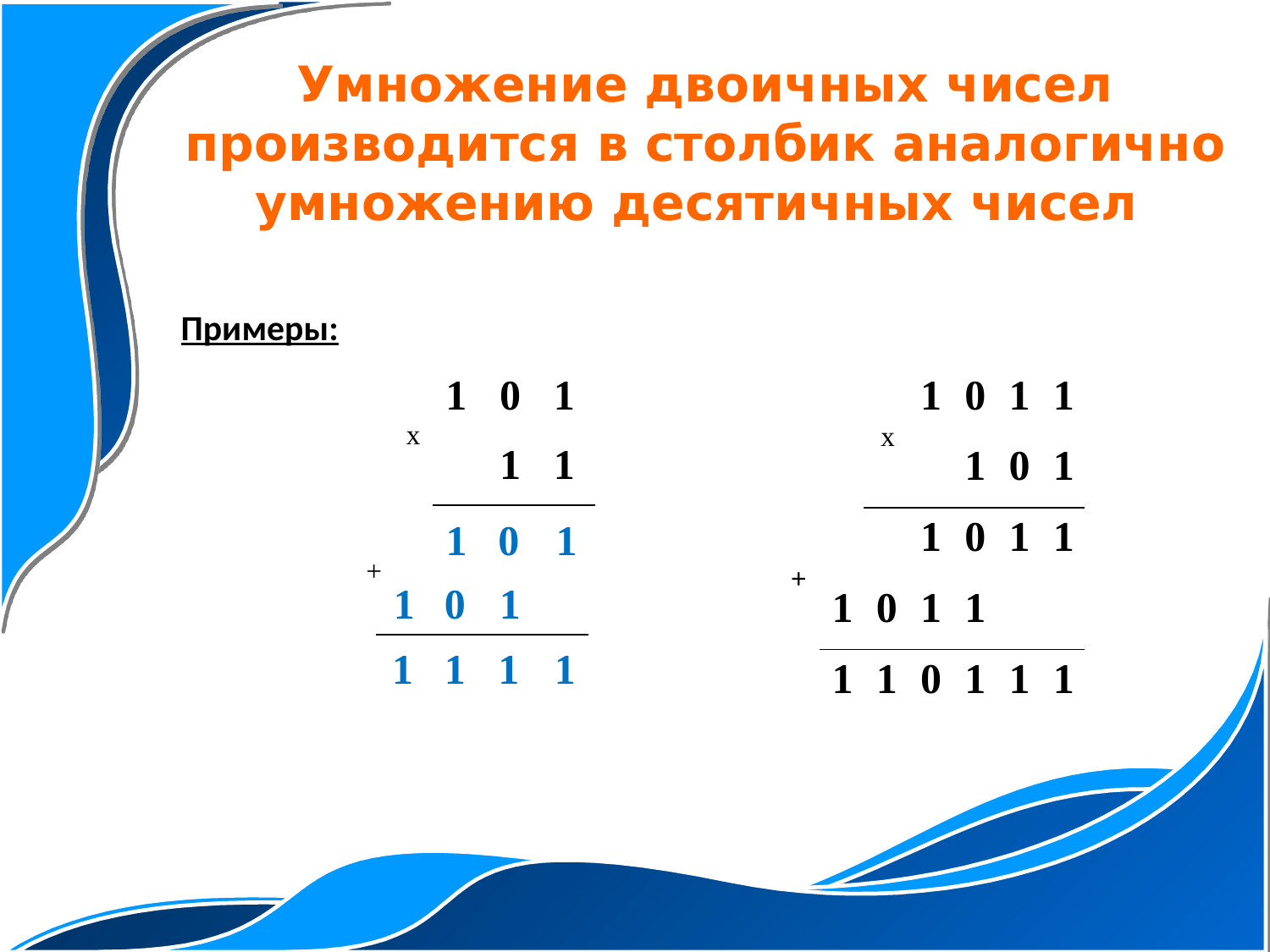

Умножение двоичных чисел производится в столбик аналогично умножению десятичных чисел
Примеры:
|  | x | 1 | 0 | 1 |
| --- | --- | --- | --- | --- |
|  |  |  | 1 | 1 |
|  |  | x | 1 | 0 | 1 | 1 |
| --- | --- | --- | --- | --- | --- | --- |
|  |  |  |  | 1 | 0 | 1 |
| + |  |  | 1 | 0 | 1 | 1 |
|  | 1 | 0 | 1 | 1 |  |  |
|  | 1 | 1 | 0 | 1 | 1 | 1 |
1
0
1
+
1
0
1

1
1
1
1